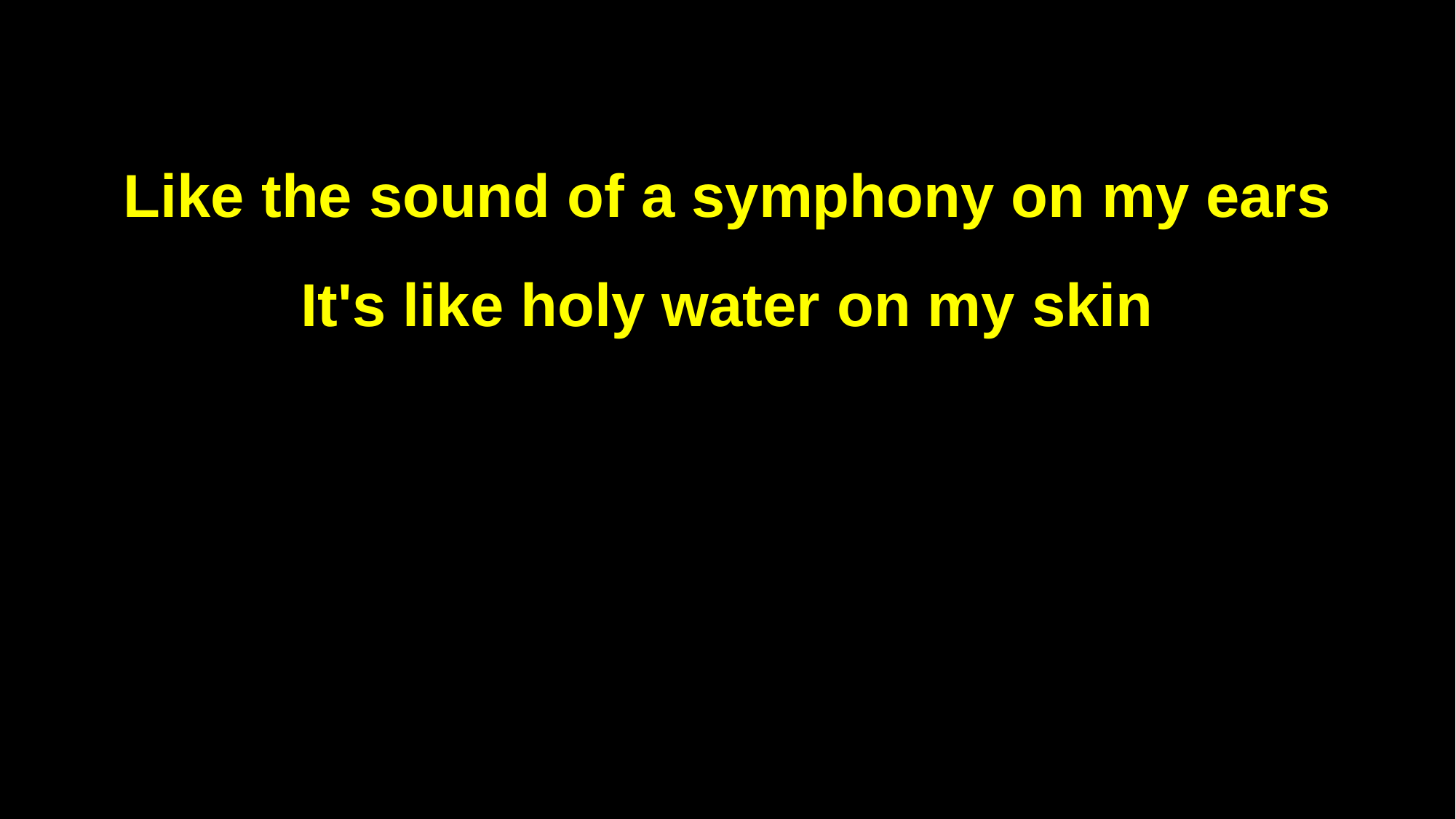

Like the sound of a symphony on my ears
It's like holy water on my skin